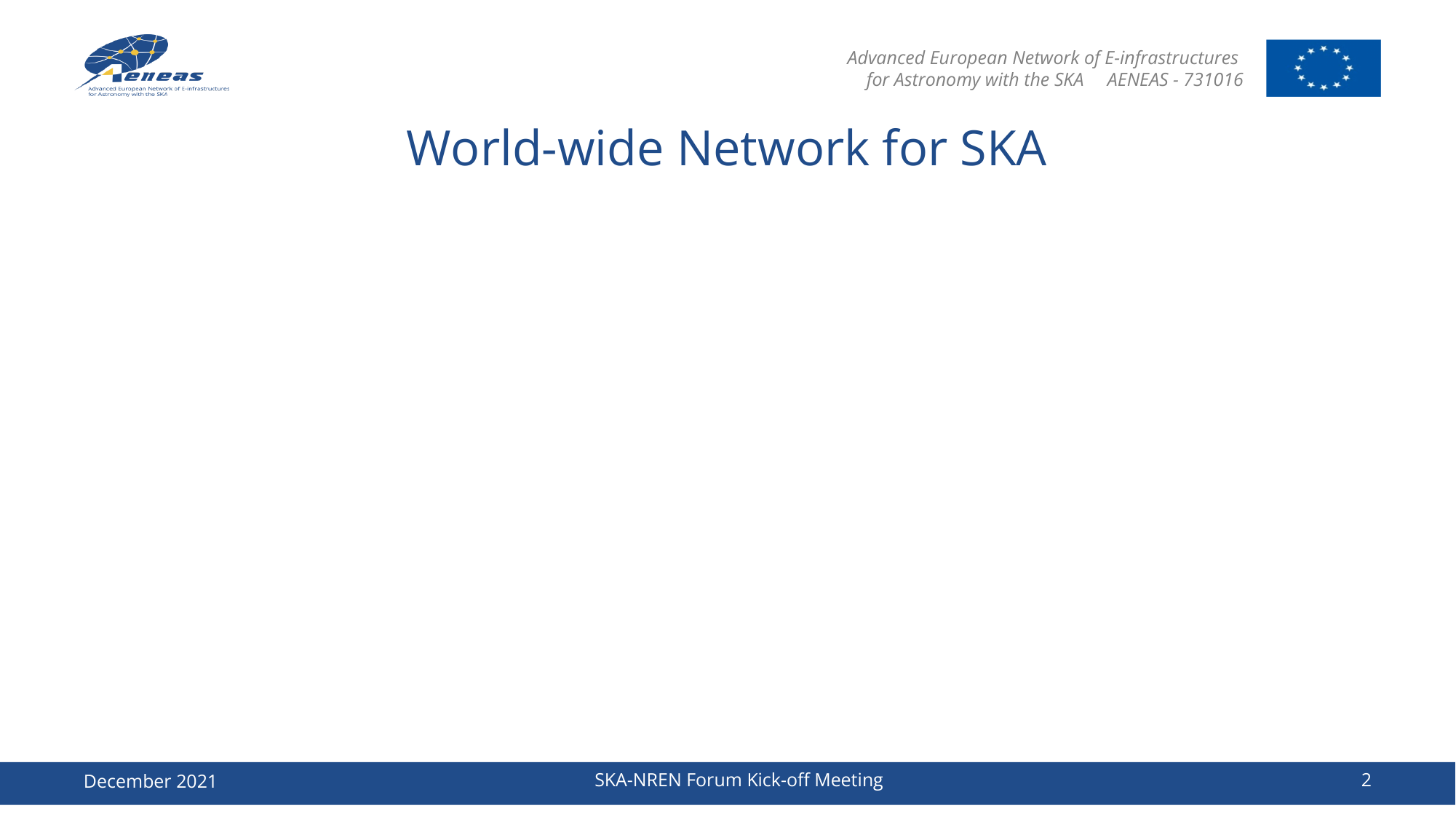

# World-wide Network for SKA

December 2021
SKA-NREN Forum Kick-off Meeting
2